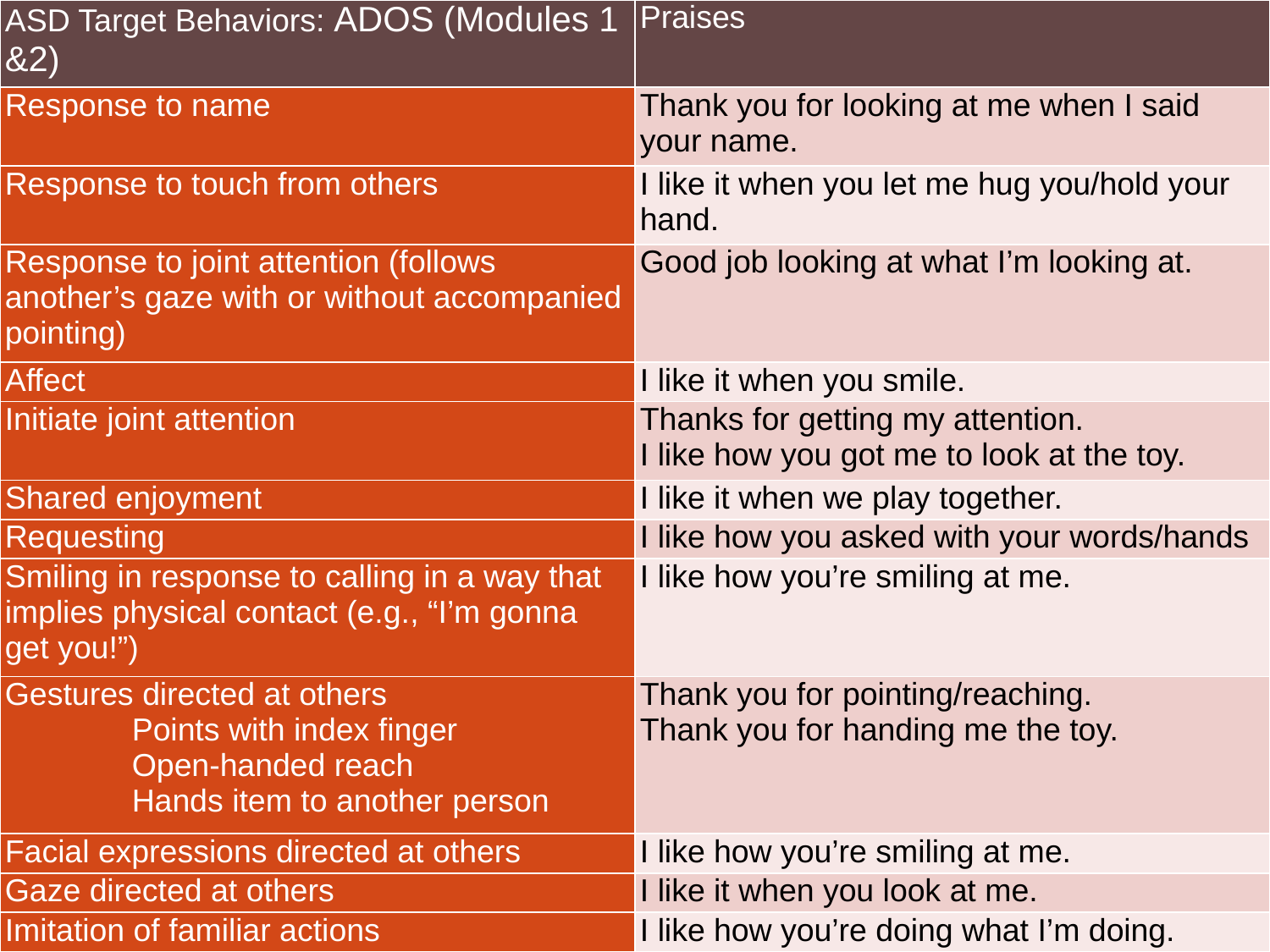

| ASD Target Behaviors: ADOS (Modules 1 &2) | Praises |
| --- | --- |
| Response to name | Thank you for looking at me when I said your name. |
| Response to touch from others | I like it when you let me hug you/hold your hand. |
| Response to joint attention (follows another’s gaze with or without accompanied pointing) | Good job looking at what I’m looking at. |
| Affect | I like it when you smile. |
| Initiate joint attention | Thanks for getting my attention. I like how you got me to look at the toy. |
| Shared enjoyment | I like it when we play together. |
| Requesting | I like how you asked with your words/hands |
| Smiling in response to calling in a way that implies physical contact (e.g., “I’m gonna get you!”) | I like how you’re smiling at me. |
| Gestures directed at others Points with index finger Open-handed reach Hands item to another person | Thank you for pointing/reaching. Thank you for handing me the toy. |
| Facial expressions directed at others | I like how you’re smiling at me. |
| Gaze directed at others | I like it when you look at me. |
| Imitation of familiar actions | I like how you’re doing what I’m doing. |